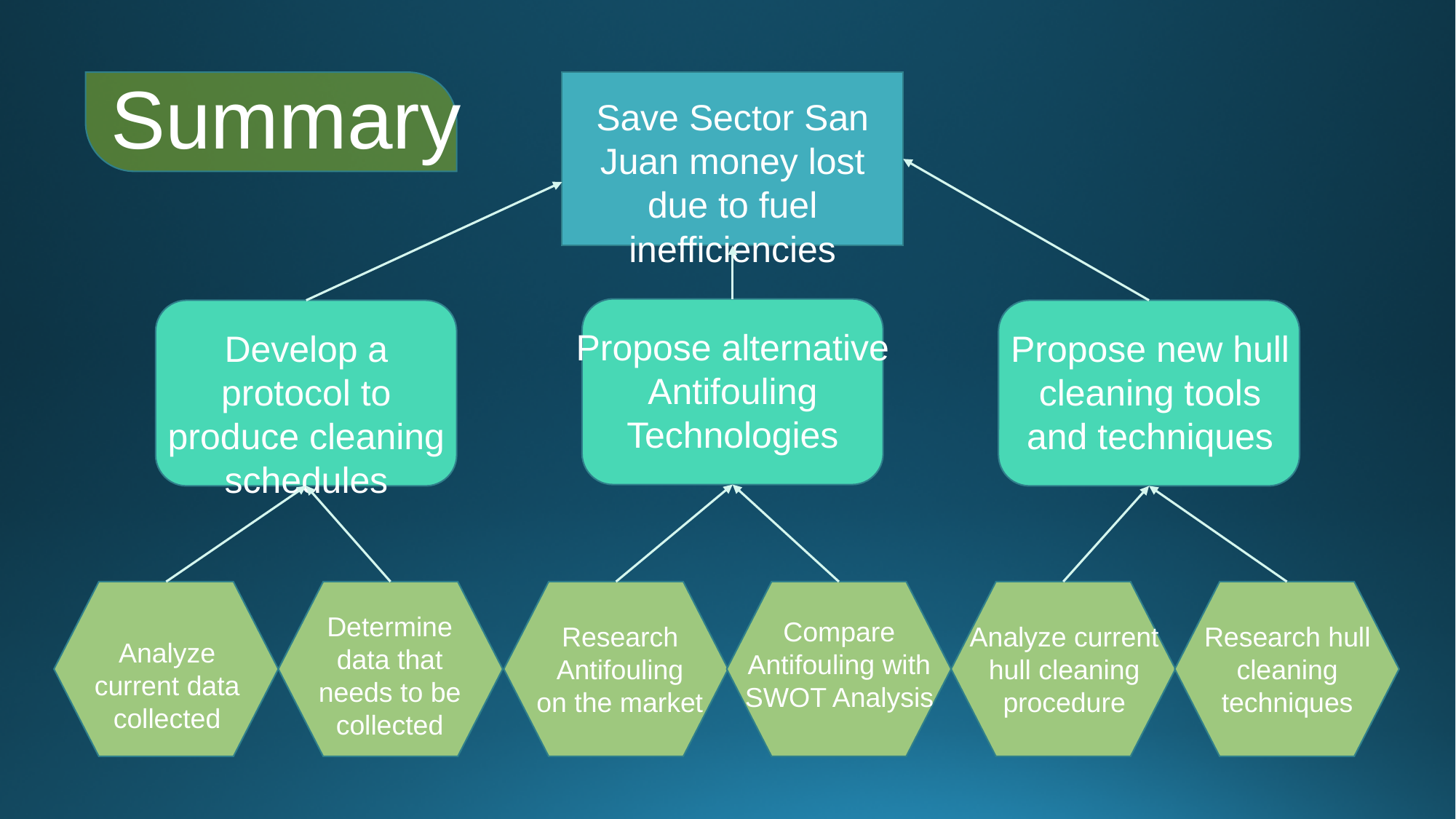

# Summary

Save Sector San Juan money lost due to fuel inefficiencies

Propose alternative Antifouling Technologies
Propose new hull cleaning tools and techniques
Develop a protocol to produce cleaning schedules

Determine data that needs to be collected
Compare Antifouling with SWOT Analysis
Research
Antifouling
on the market
Research hull cleaning techniques
Analyze current
hull cleaning procedure
Analyze current data collected